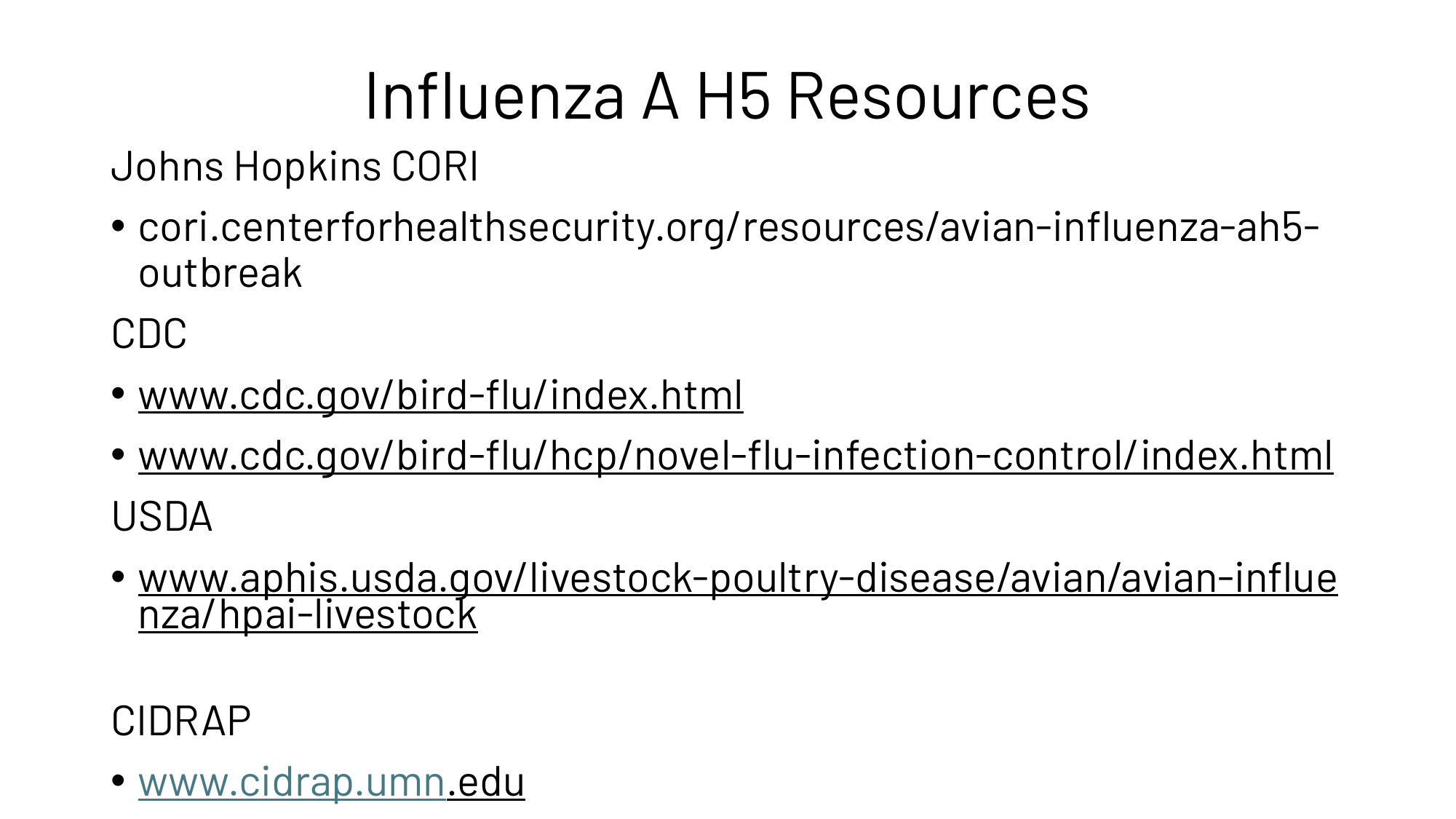

# Influenza A H5 Resources
Johns Hopkins CORI
cori.centerforhealthsecurity.org/resources/avian-influenza-ah5-outbreak
CDC
www.cdc.gov/bird-flu/index.html
www.cdc.gov/bird-flu/hcp/novel-flu-infection-control/index.html
USDA
www.aphis.usda.gov/livestock-poultry-disease/avian/avian-influenza/hpai-livestock
CIDRAP
www.cidrap.umn.edu